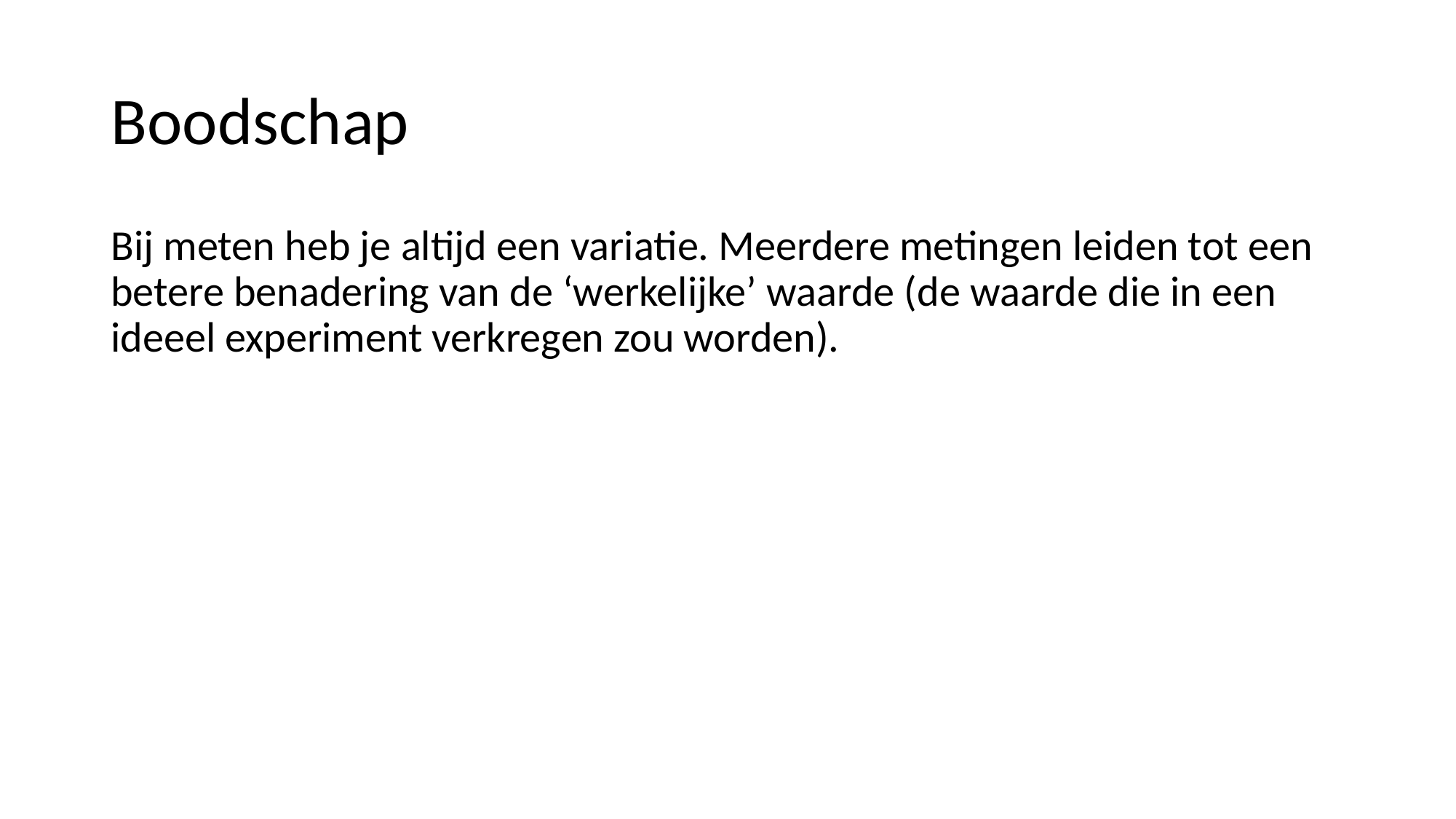

# Boodschap
Bij meten heb je altijd een variatie. Meerdere metingen leiden tot een betere benadering van de ‘werkelijke’ waarde (de waarde die in een ideeel experiment verkregen zou worden).